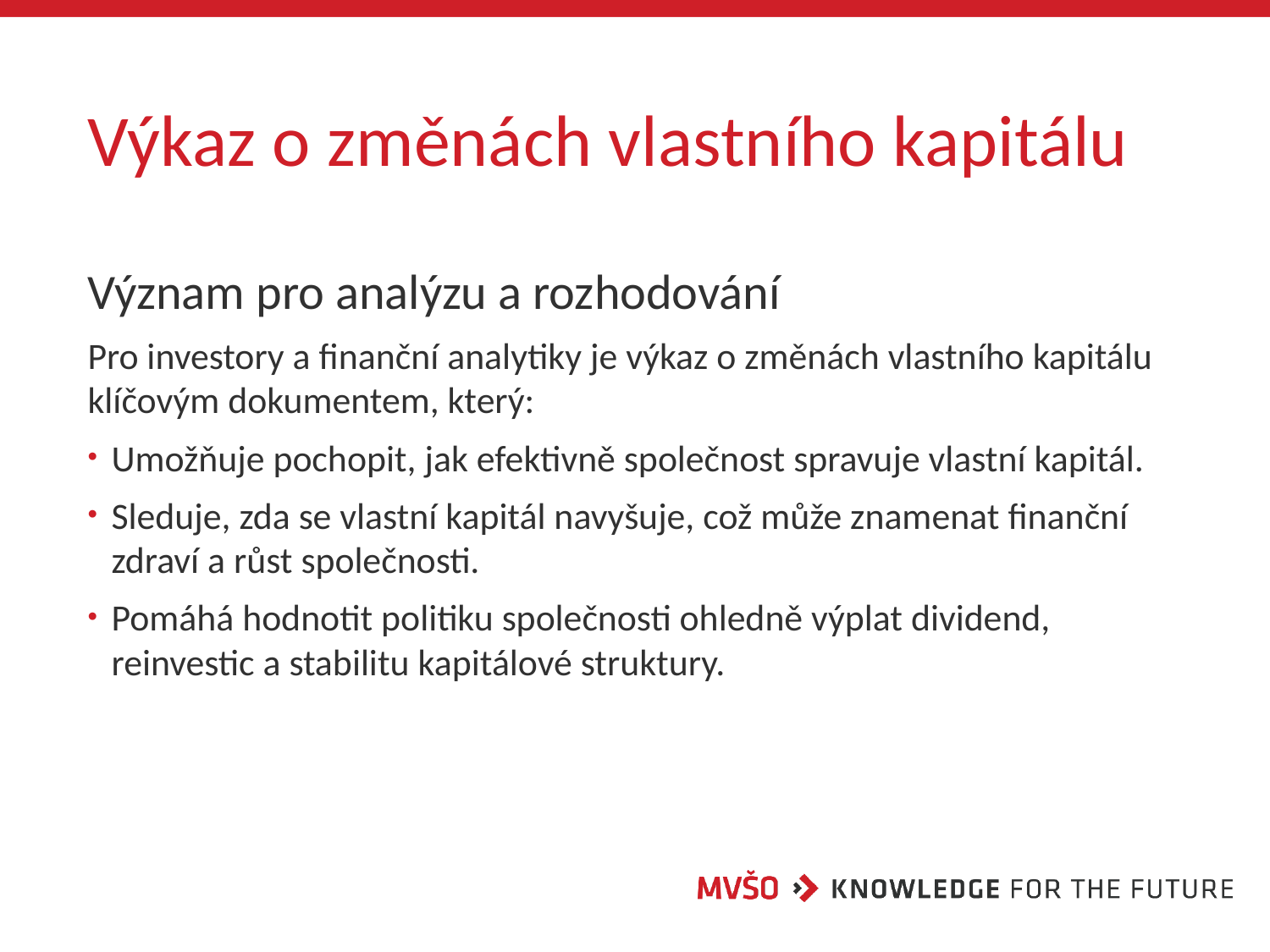

# Výkaz o změnách vlastního kapitálu
Význam pro analýzu a rozhodování
Pro investory a finanční analytiky je výkaz o změnách vlastního kapitálu klíčovým dokumentem, který:
Umožňuje pochopit, jak efektivně společnost spravuje vlastní kapitál.
Sleduje, zda se vlastní kapitál navyšuje, což může znamenat finanční zdraví a růst společnosti.
Pomáhá hodnotit politiku společnosti ohledně výplat dividend, reinvestic a stabilitu kapitálové struktury.